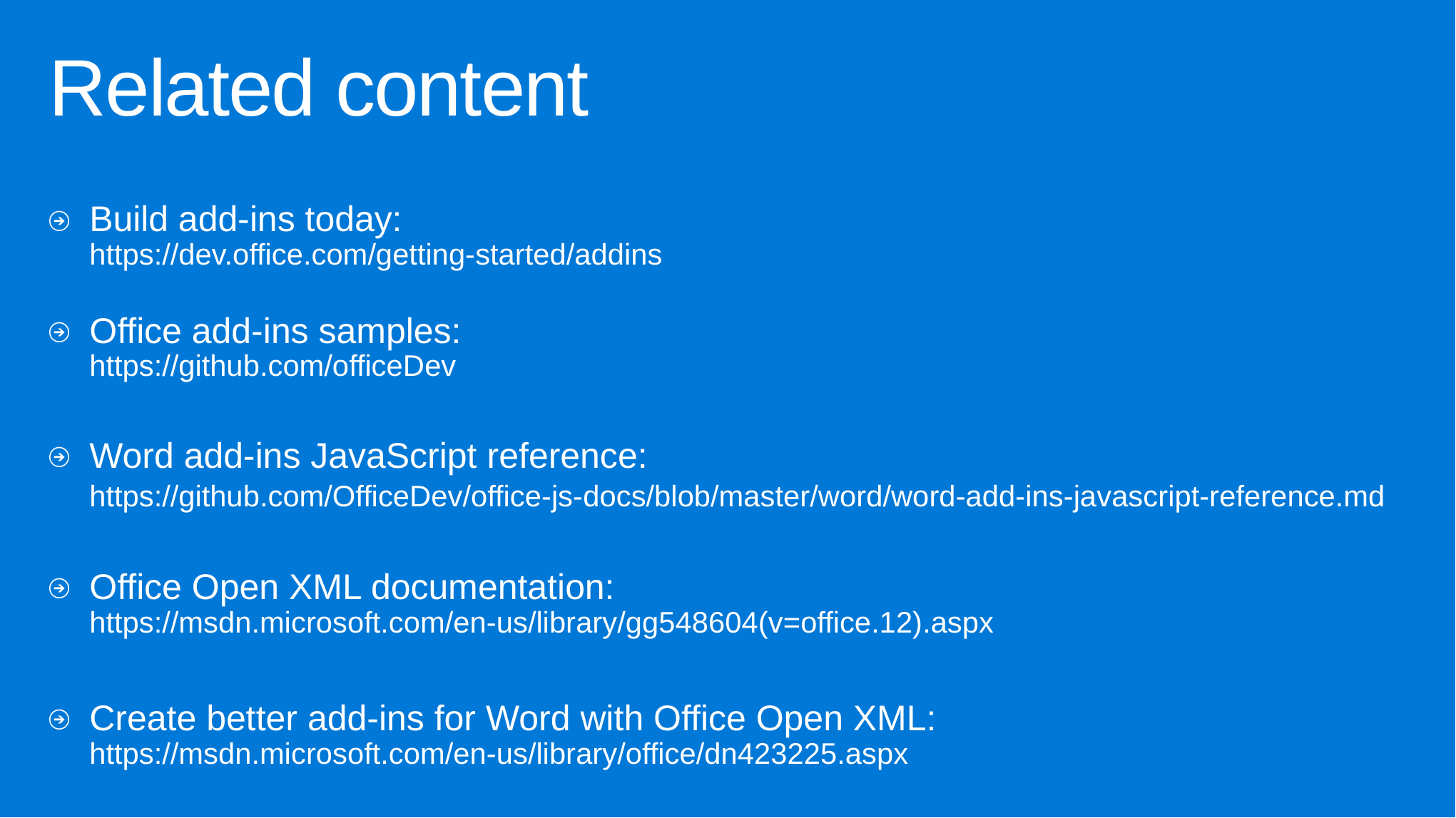

Related content
Build add-ins today:
https://dev.office.com/getting-started/addins
Office add-ins samples:
https://github.com/officeDev
Word add-ins JavaScript reference:
https://github.com/OfficeDev/office-js-docs/blob/master/word/word-add-ins-javascript-reference.md
Office Open XML documentation:
https://msdn.microsoft.com/en-us/library/gg548604(v=office.12).aspx
Create better add-ins for Word with Office Open XML:
https://msdn.microsoft.com/en-us/library/office/dn423225.aspx